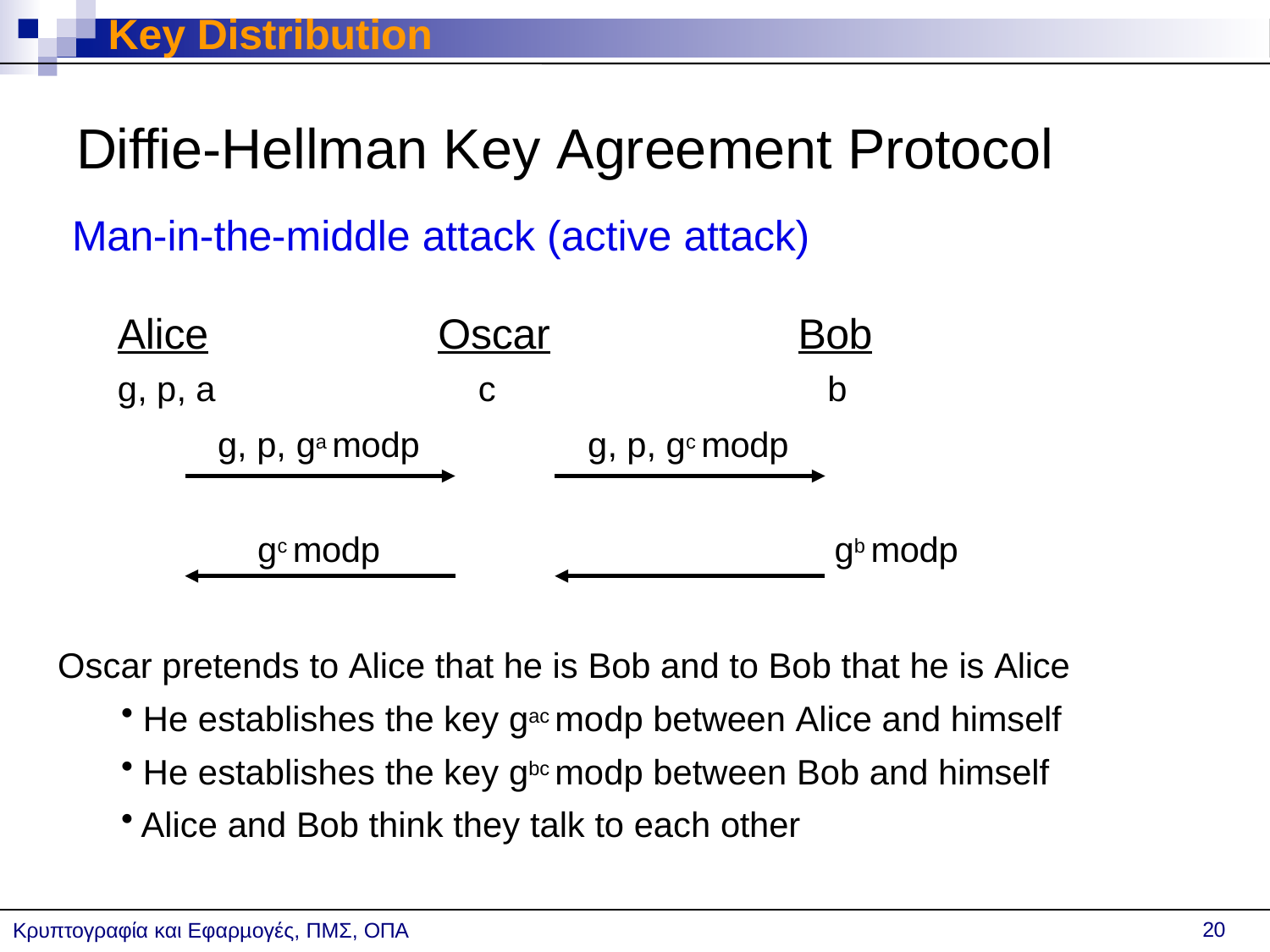

# Key Distribution
Diffie-Hellman Key Agreement Protocol
Man-in-the-middle attack (active attack)
Alice
g, p, a
Oscar
c
Bob
b
g, p, ga modp
g, p, gc modp

gc modp	gb modp

Oscar pretends to Alice that he is Bob and to Bob that he is Alice
He establishes the key gac modp between Alice and himself
He establishes the key gbc modp between Bob and himself
Alice and Bob think they talk to each other

20
Κρυπτογραφία και Εφαρµογές, ΠΜΣ, ΟΠΑ